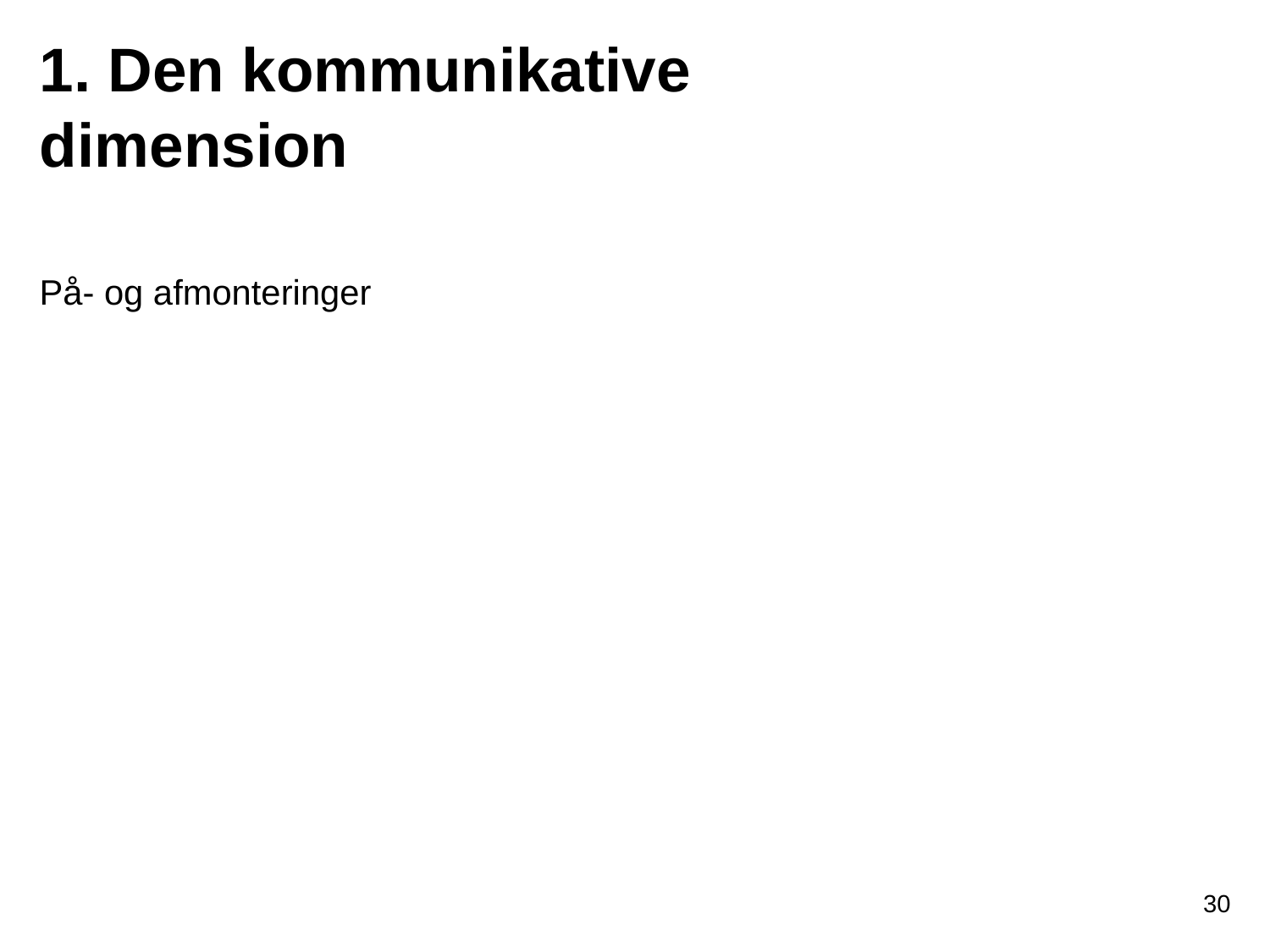

# 1. Den kommunikative dimension
På- og afmonteringer
30

ucsyd.dk
30